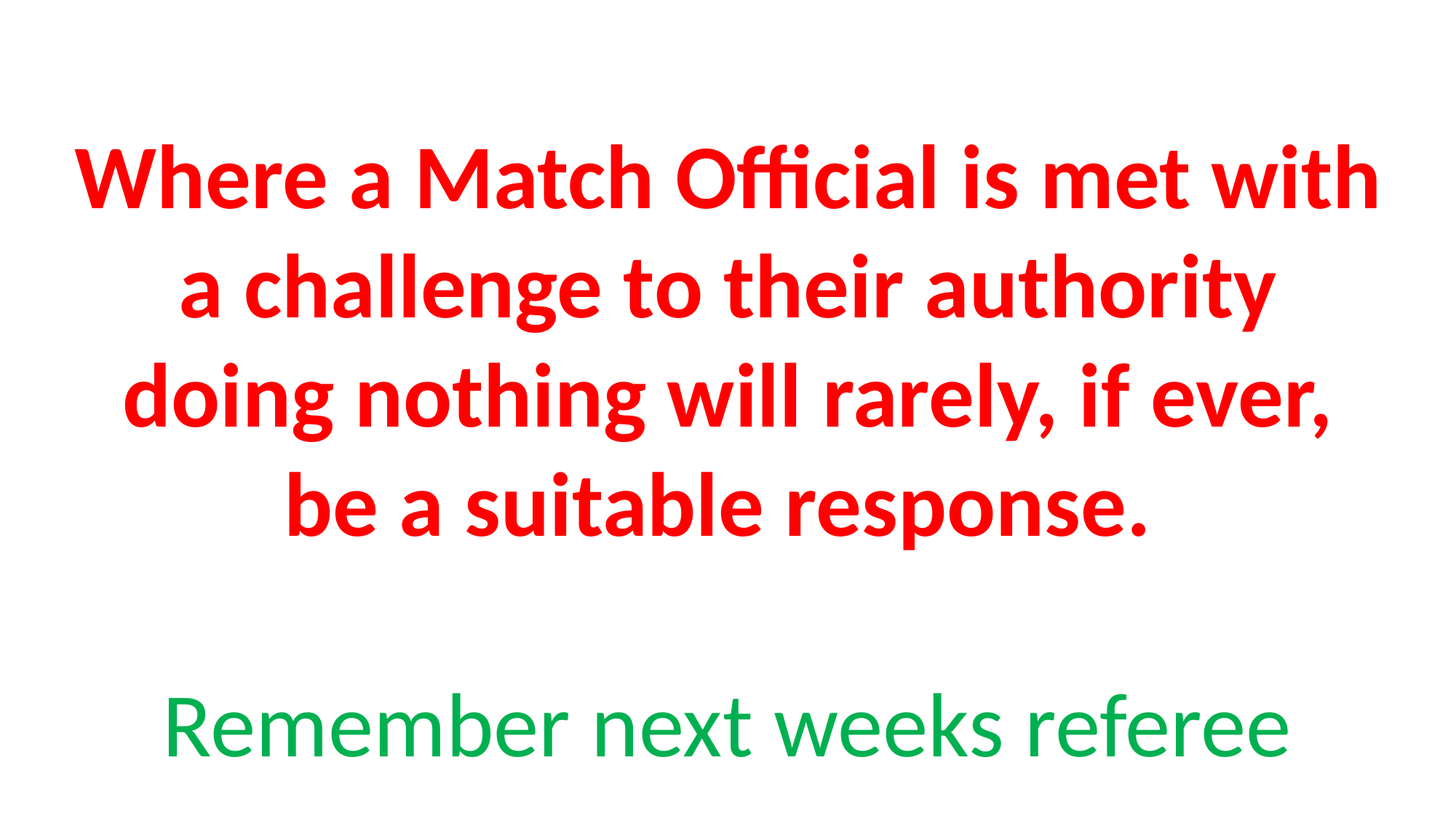

Where a Match Official is met with a challenge to their authority doing nothing will rarely, if ever, be a suitable response.
Remember next weeks referee